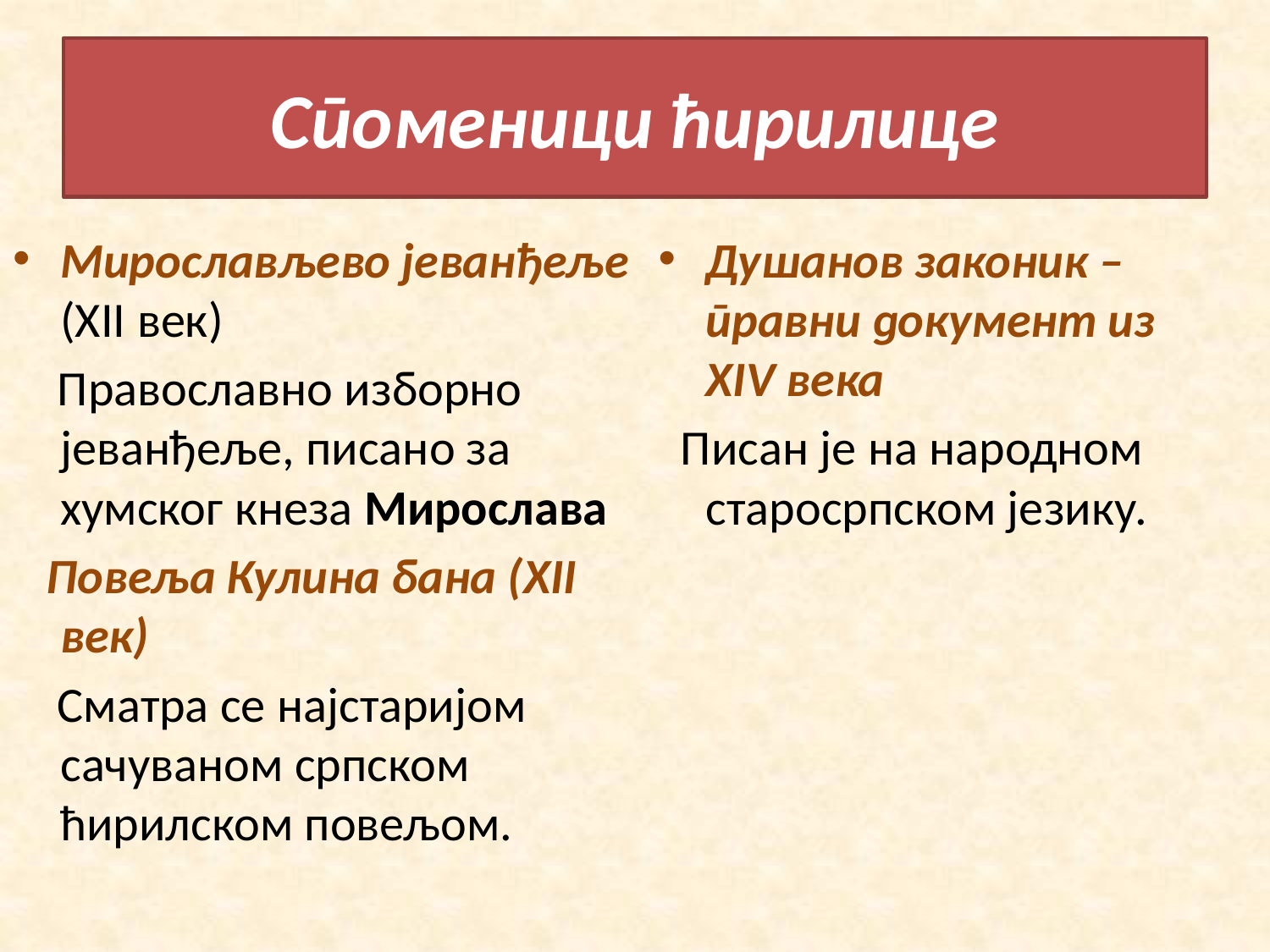

# Споменици ћирилице
Мирослављево јеванђеље (XII век)
    Православно изборно јеванђеље, писано за хумског кнеза Мирослава
   Повеља Кулина бана (XII век)
    Сматра се најстаријом сачуваном српском ћирилском повељом.
Душанов законик – правни документ из XIV века
  Писан је на народном старосрпском језику.